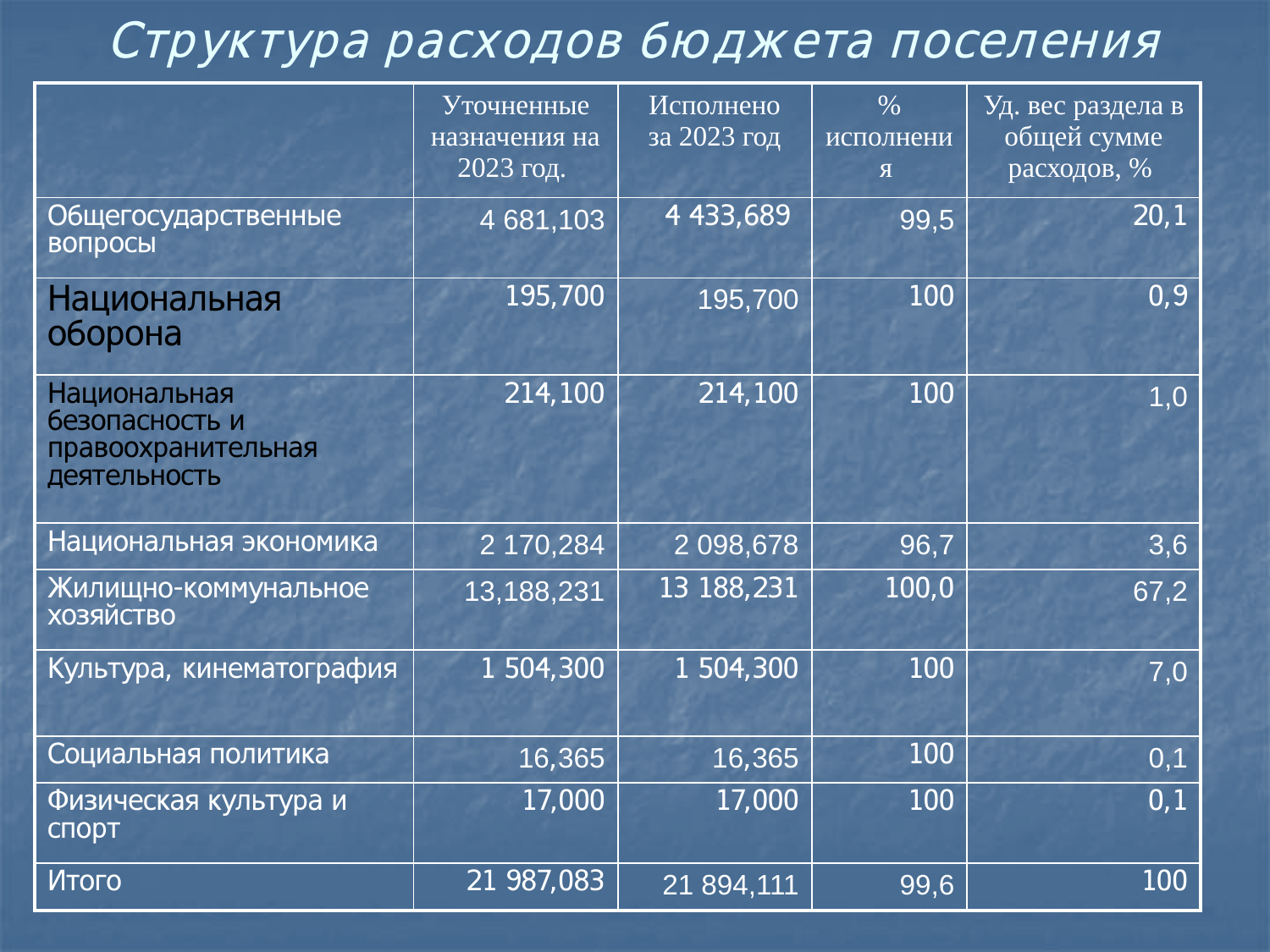

# Структура расходов бюджета поселения
|  | Уточненные назначения на 2023 год. | Исполнено за 2023 год | % исполнения | Уд. вес раздела в общей сумме расходов, % |
| --- | --- | --- | --- | --- |
| Общегосударственные вопросы | 4 681,103 | 4 433,689 | 99,5 | 20,1 |
| Национальная оборона | 195,700 | 195,700 | 100 | 0,9 |
| Национальная безопасность и правоохранительная деятельность | 214,100 | 214,100 | 100 | 1,0 |
| Национальная экономика | 2 170,284 | 2 098,678 | 96,7 | 3,6 |
| Жилищно-коммунальное хозяйство | 13,188,231 | 13 188,231 | 100,0 | 67,2 |
| Культура, кинематография | 1 504,300 | 1 504,300 | 100 | 7,0 |
| Социальная политика | 16,365 | 16,365 | 100 | 0,1 |
| Физическая культура и спорт | 17,000 | 17,000 | 100 | 0,1 |
| Итого | 21 987,083 | 21 894,111 | 99,6 | 100 |